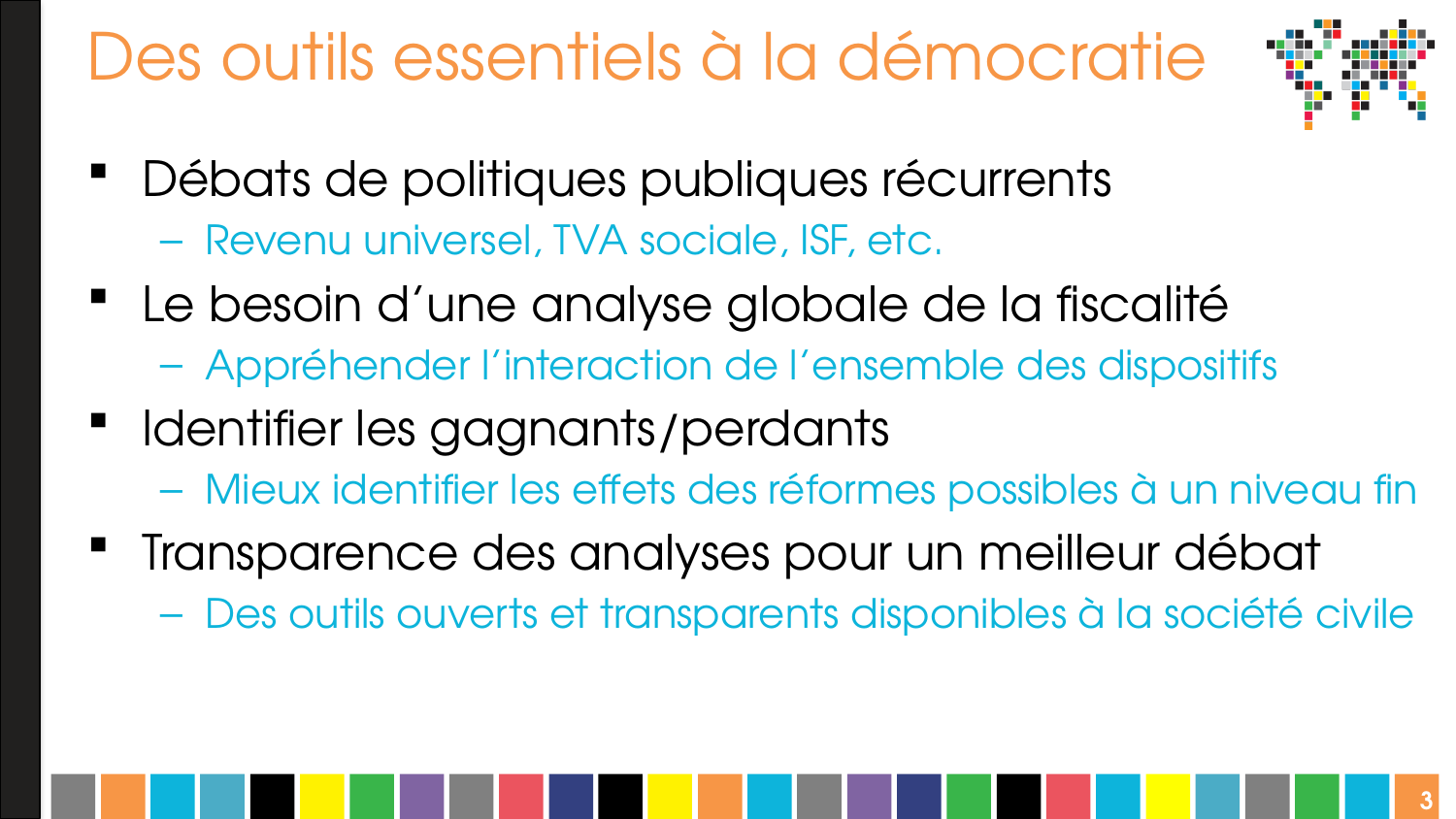

# Des outils essentiels à la démocratie
Débats de politiques publiques récurrents
Revenu universel, TVA sociale, ISF, etc.
Le besoin d’une analyse globale de la fiscalité
Appréhender l’interaction de l’ensemble des dispositifs
Identifier les gagnants/perdants
Mieux identifier les effets des réformes possibles à un niveau fin
Transparence des analyses pour un meilleur débat
Des outils ouverts et transparents disponibles à la société civile
3